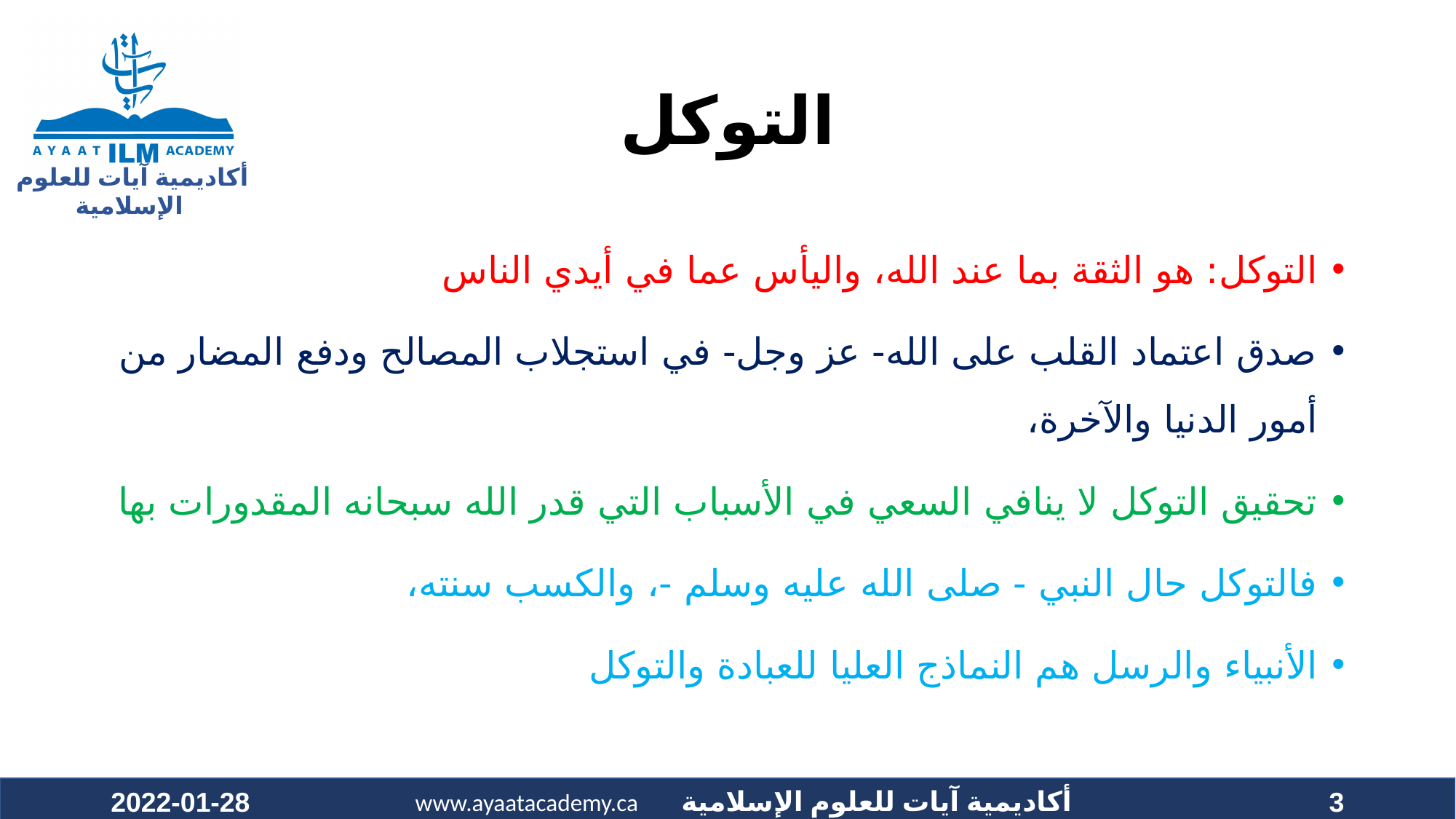

# التوكل
التوكل: هو الثقة بما عند الله، واليأس عما في أيدي الناس
صدق اعتماد القلب على الله- عز وجل- في استجلاب المصالح ودفع المضار من أمور الدنيا والآخرة،
تحقيق التوكل لا ينافي السعي في الأسباب التي قدر الله سبحانه المقدورات بها
فالتوكل حال النبي - صلى الله عليه وسلم -، والكسب سنته،
الأنبياء والرسل هم النماذج العليا للعبادة والتوكل
2022-01-28
3